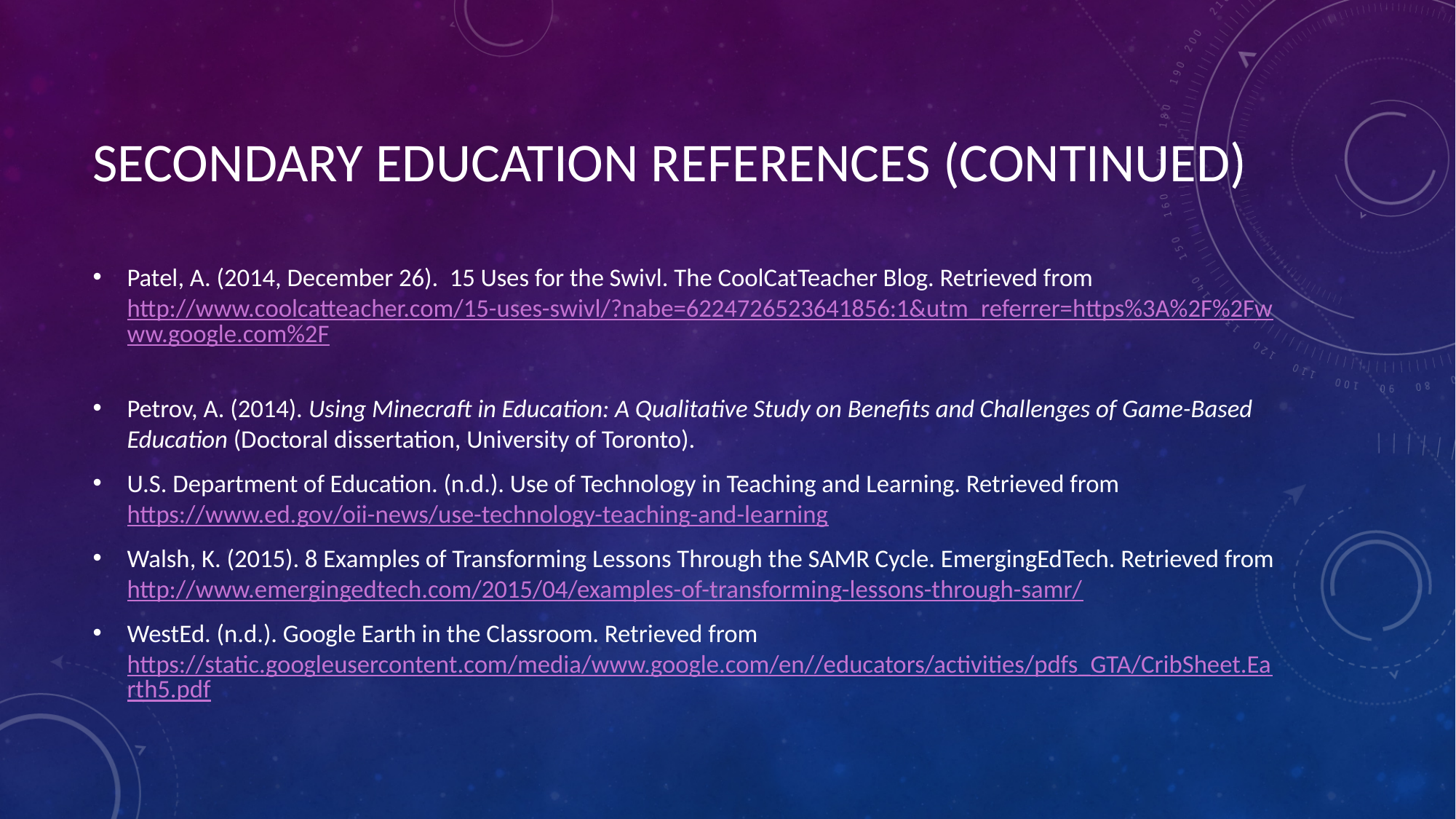

# Secondary Education References (continued)
Patel, A. (2014, December 26).  15 Uses for the Swivl. The CoolCatTeacher Blog. Retrieved from http://www.coolcatteacher.com/15-uses-swivl/?nabe=6224726523641856:1&utm_referrer=https%3A%2F%2Fwww.google.com%2F
Petrov, A. (2014). Using Minecraft in Education: A Qualitative Study on Benefits and Challenges of Game-Based Education (Doctoral dissertation, University of Toronto).
U.S. Department of Education. (n.d.). Use of Technology in Teaching and Learning. Retrieved from https://www.ed.gov/oii-news/use-technology-teaching-and-learning
Walsh, K. (2015). 8 Examples of Transforming Lessons Through the SAMR Cycle. EmergingEdTech. Retrieved from http://www.emergingedtech.com/2015/04/examples-of-transforming-lessons-through-samr/
WestEd. (n.d.). Google Earth in the Classroom. Retrieved from https://static.googleusercontent.com/media/www.google.com/en//educators/activities/pdfs_GTA/CribSheet.Earth5.pdf